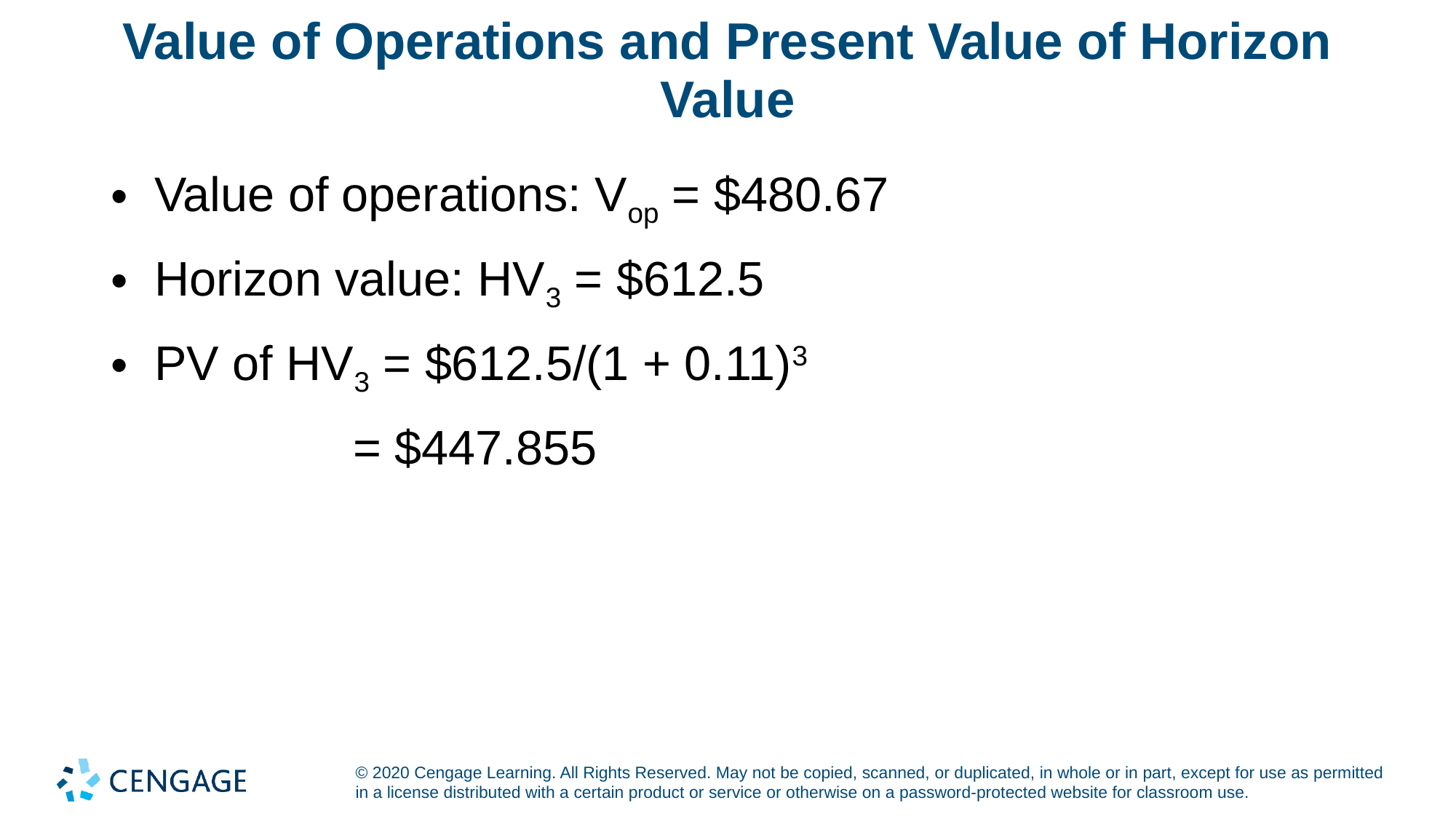

# Value of Operations and Present Value of Horizon Value
Value of operations: Vop = $480.67
Horizon value: HV3 = $612.5
PV of HV3 = $612.5/(1 + 0.11)3
                  = $447.855